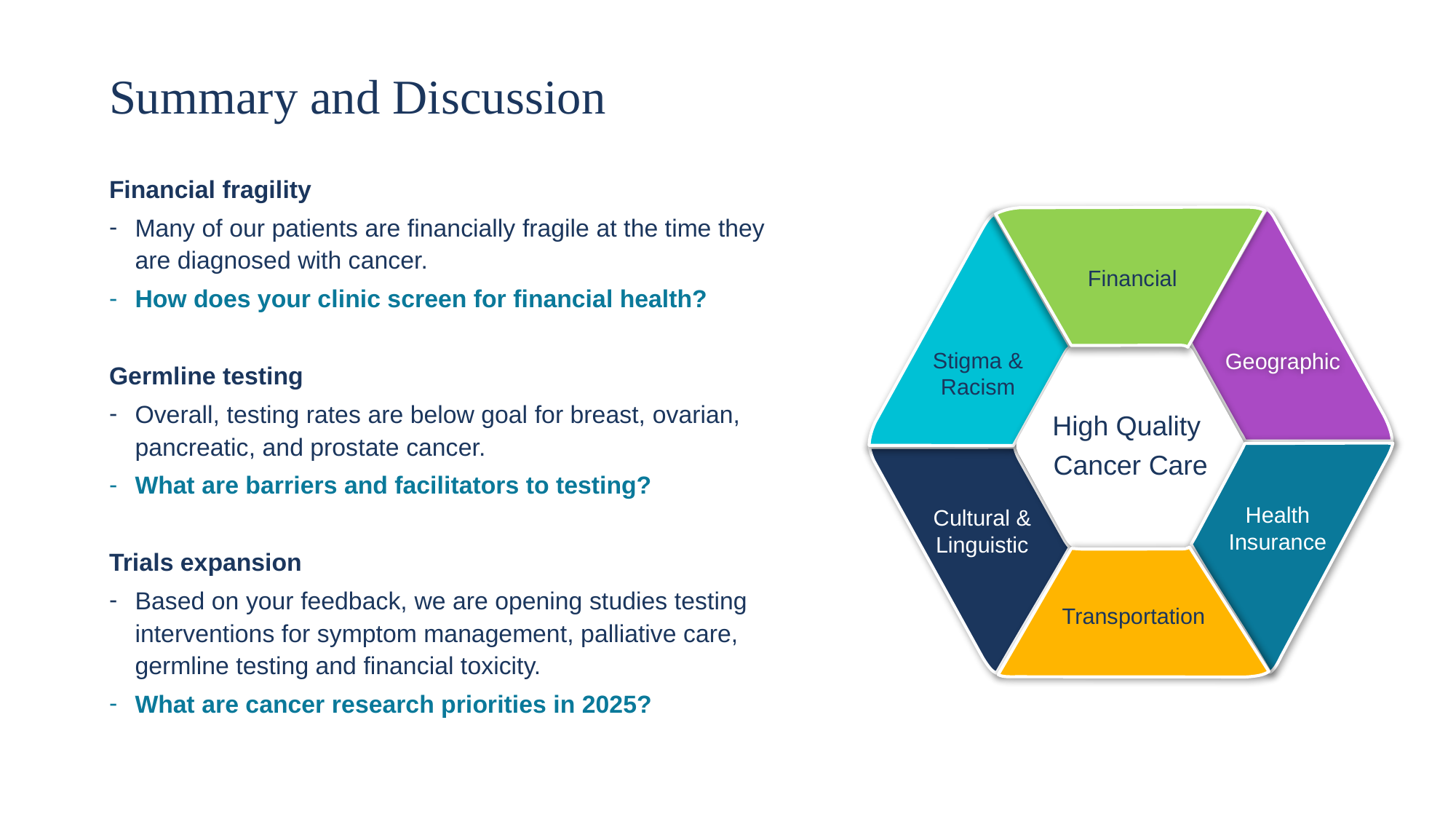

# Summary and Discussion

Financial fragility
Many of our patients are financially fragile at the time they are diagnosed with cancer.
How does your clinic screen for financial health?

Germline testing
Overall, testing rates are below goal for breast, ovarian, pancreatic, and prostate cancer.
What are barriers and facilitators to testing?

Trials expansion
Based on your feedback, we are opening studies testing interventions for symptom management, palliative care, germline testing and financial toxicity.
What are cancer research priorities in 2025?

Financial
Stigma &
Racism
Geographic
High Quality
Cancer Care

Health
Insurance
Cultural &
Linguistic

Transportation
33